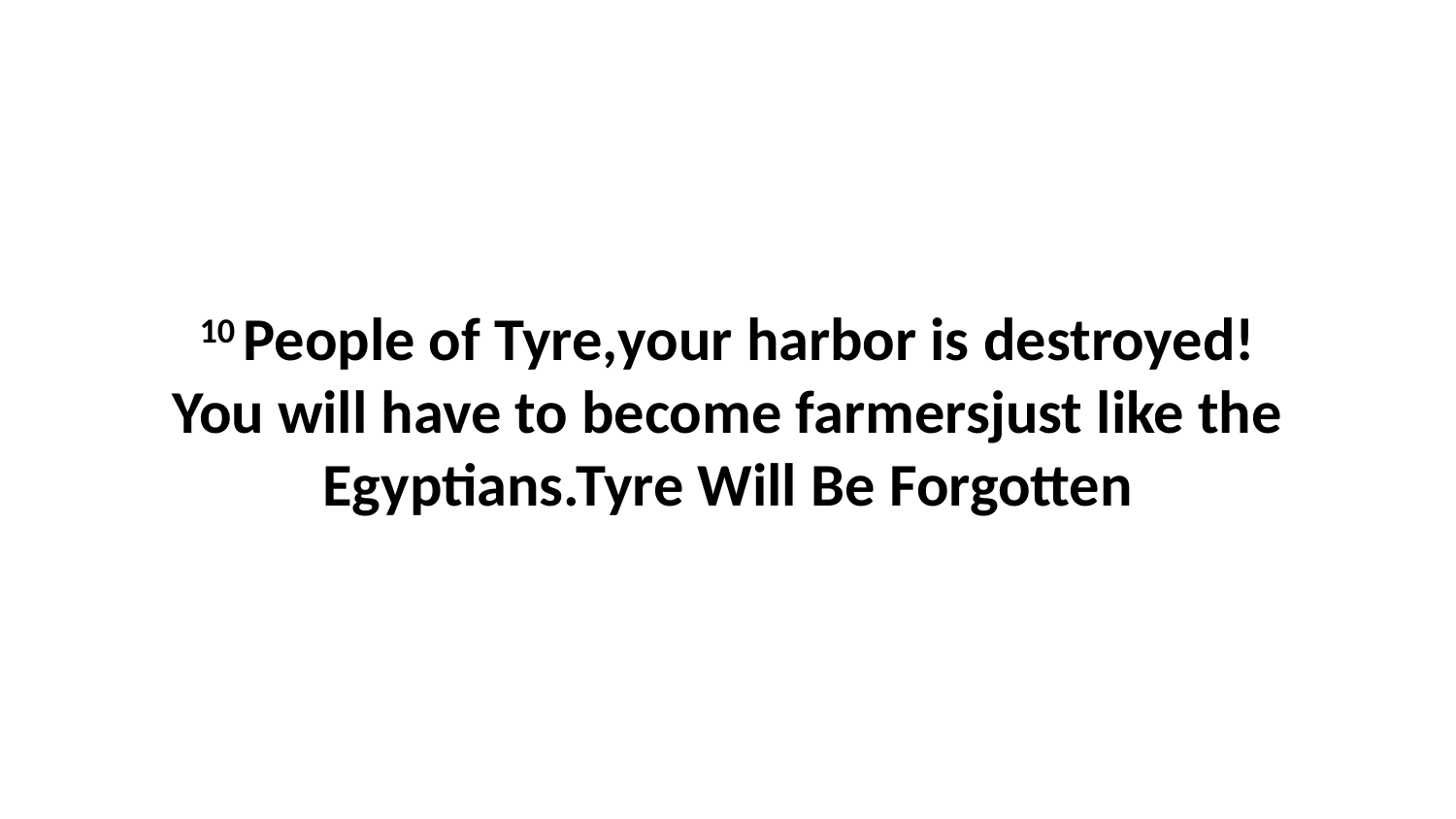

10 People of Tyre,your harbor is destroyed!You will have to become farmersjust like the Egyptians.Tyre Will Be Forgotten